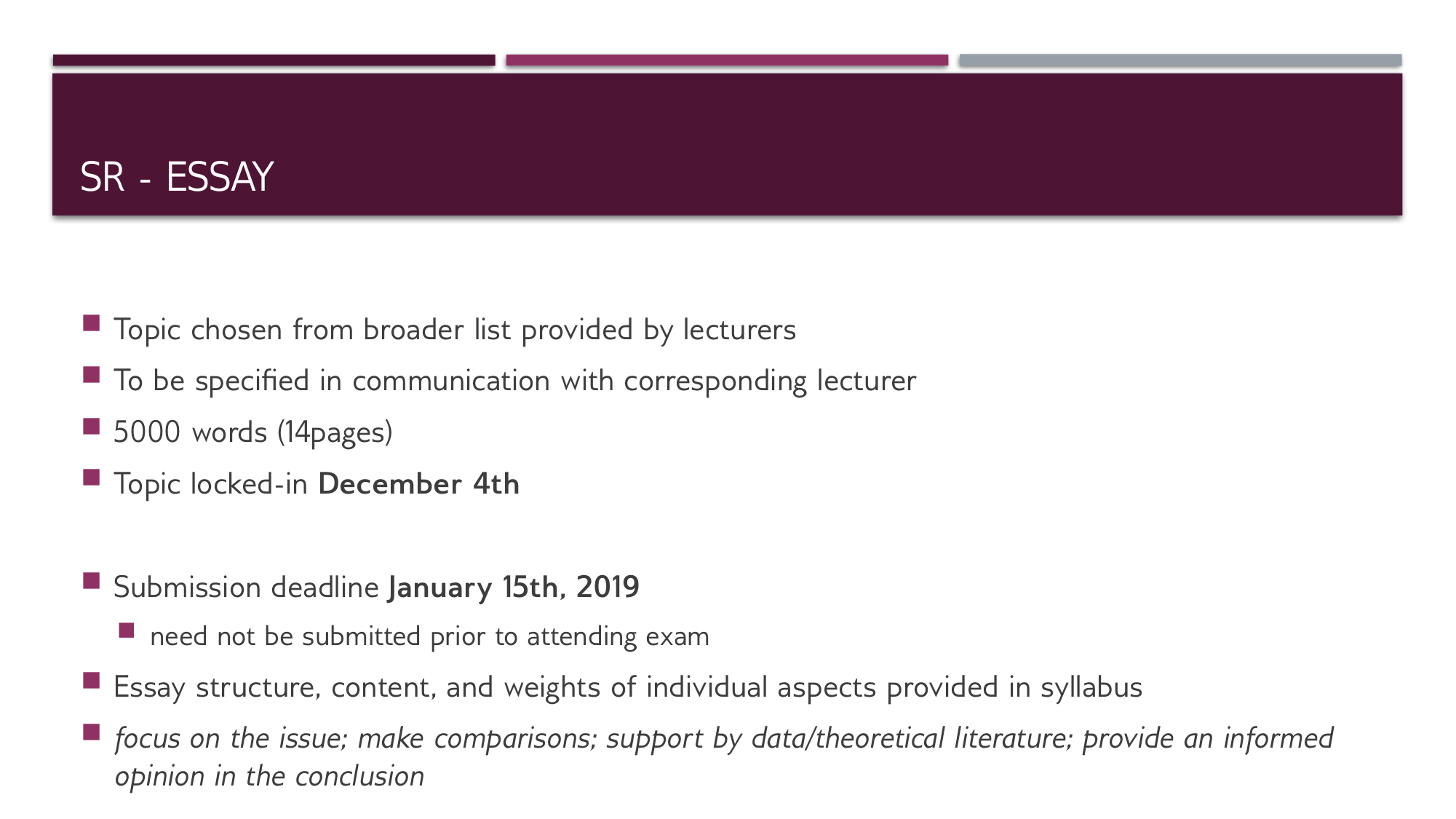

# SR - Essay
Topic chosen from broader list provided by lecturers
To be specified in communication with corresponding lecturer
5000 words (14pages)
Topic locked-in December 4th

Submission deadline January 15th, 2019
need not be submitted prior to attending exam
Essay structure, content, and weights of individual aspects provided in syllabus
focus on the issue; make comparisons; support by data/theoretical literature; provide an informed opinion in the conclusion